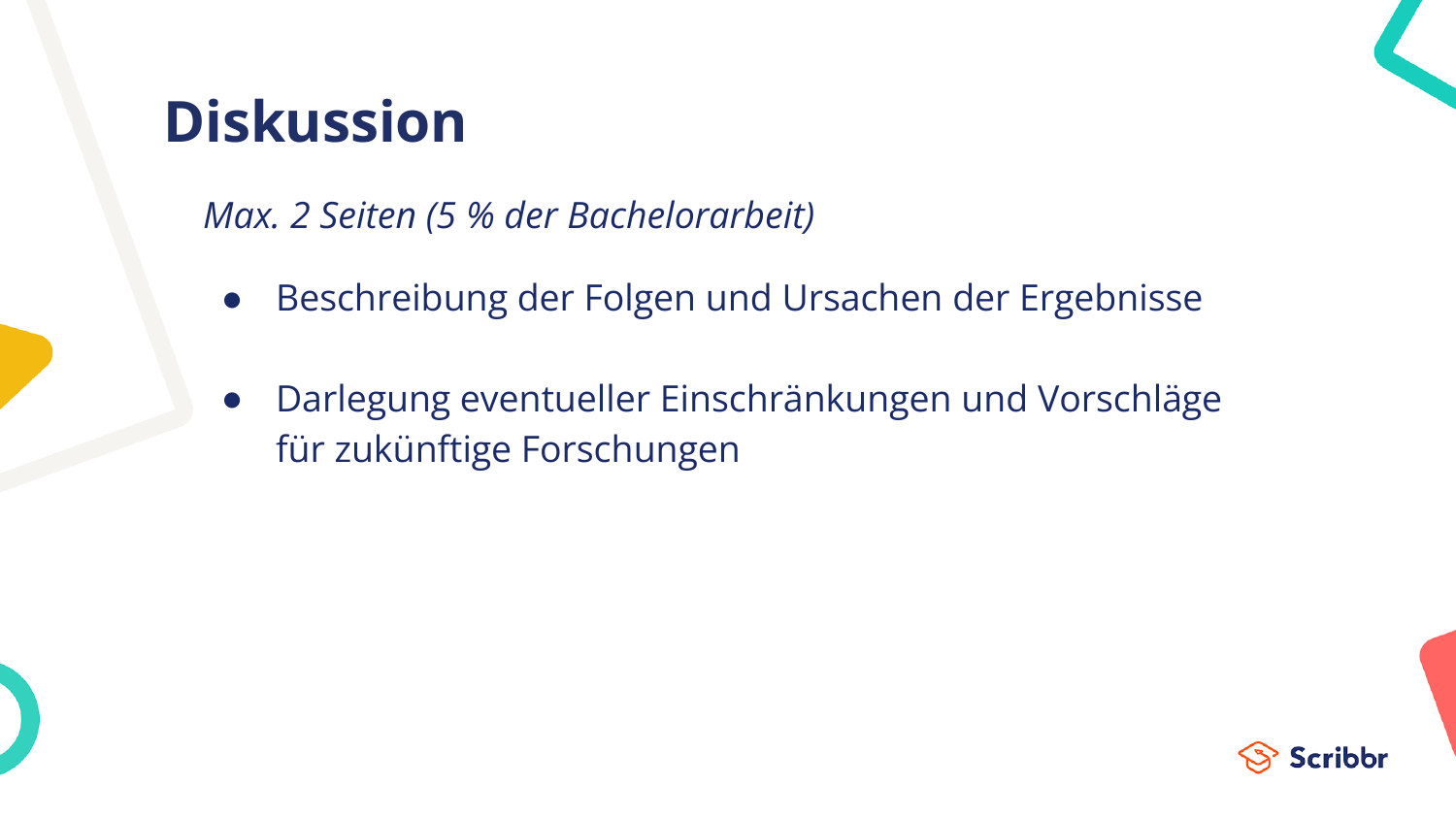

# Diskussion
Max. 2 Seiten (5 % der Bachelorarbeit)
Beschreibung der Folgen und Ursachen der Ergebnisse
Darlegung eventueller Einschränkungen und Vorschläge für zukünftige Forschungen